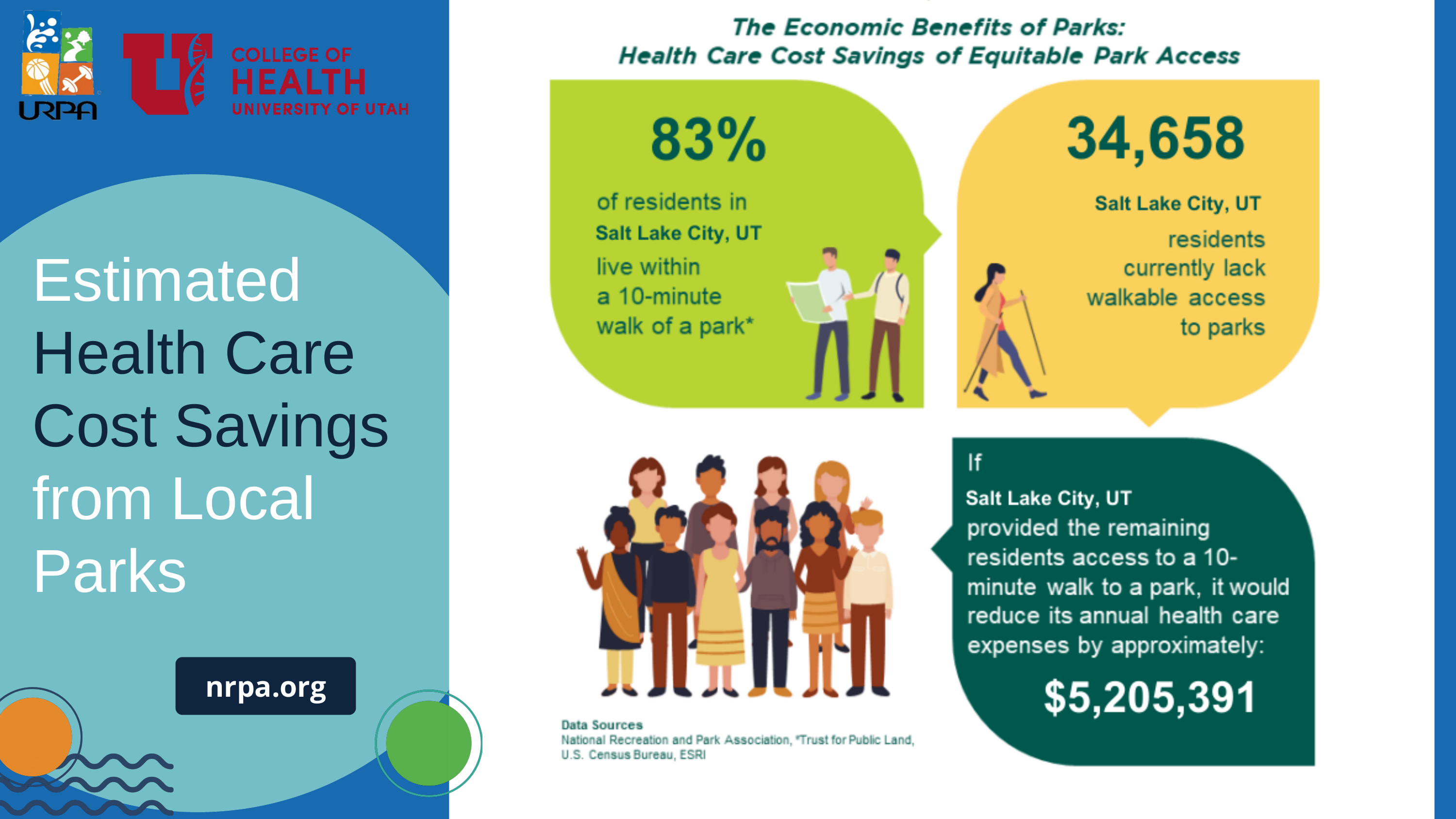

Estimated Health Care Cost Savings from Local Parks

nrpa.org